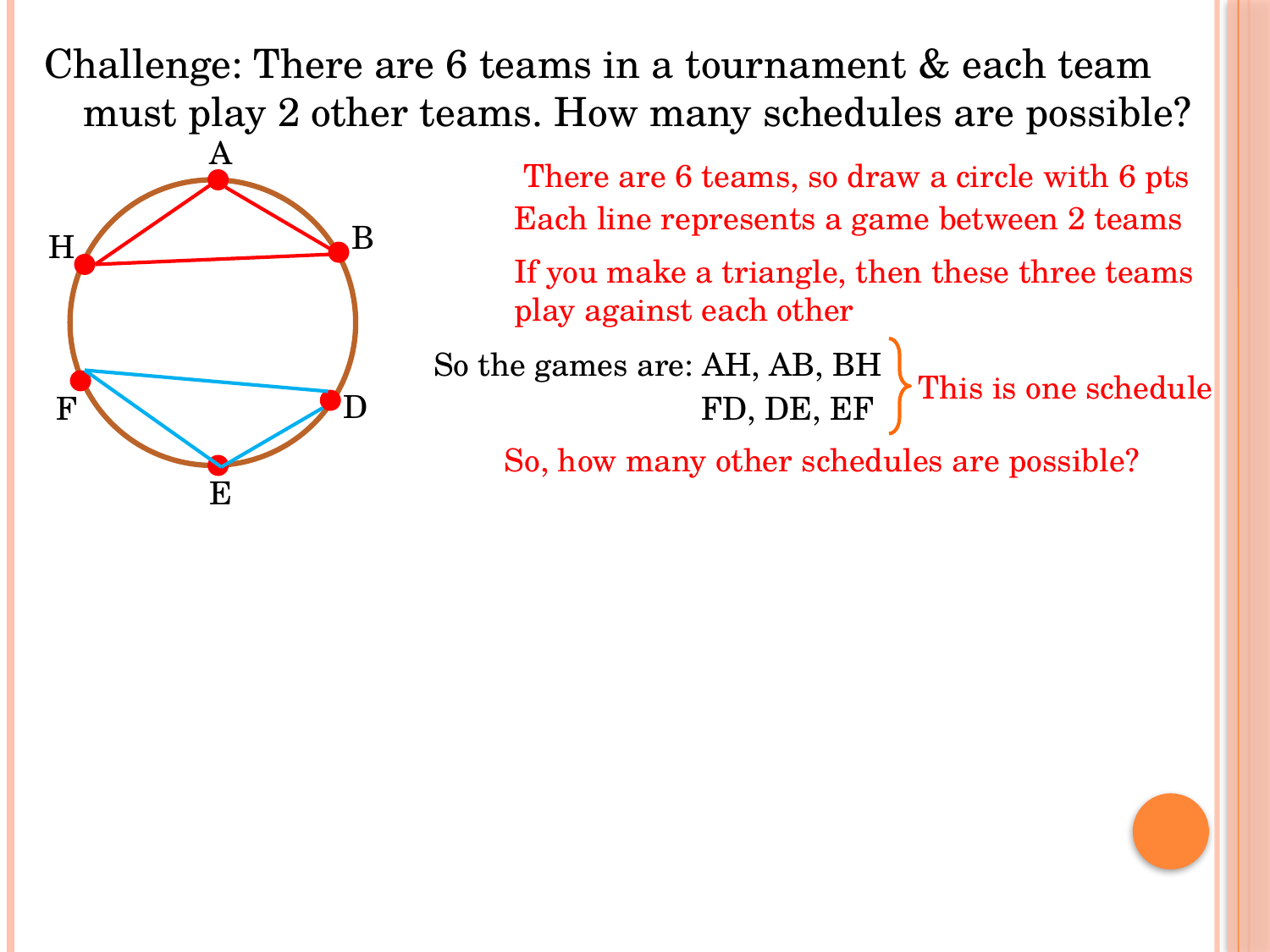

Challenge: There are 6 teams in a tournament & each team must play 2 other teams. How many schedules are possible?
A
There are 6 teams, so draw a circle with 6 pts

Each line represents a game between 2 teams
B
H

If you make a triangle, then these three teams
play against each other

So the games are: AH, AB, BH

This is one schedule

D
F
FD, DE, EF

So, how many other schedules are possible?

E